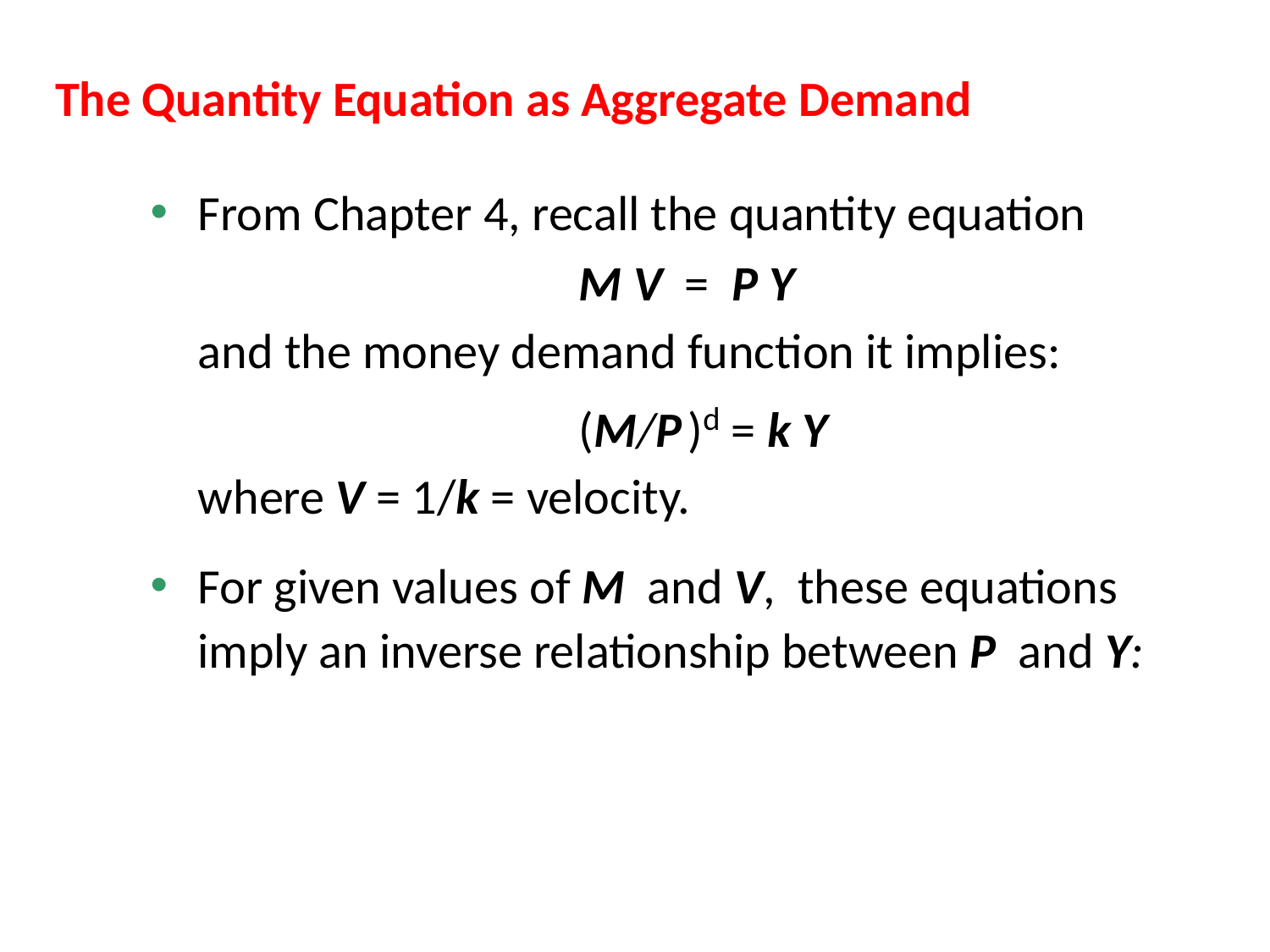

# The Quantity Equation as Aggregate Demand
From Chapter 4, recall the quantity equation
				M V  =  P Y
	and the money demand function it implies:
				(M/P )d = k Y
where V = 1/k = velocity.
For given values of M  and V,  these equations imply an inverse relationship between P  and Y: